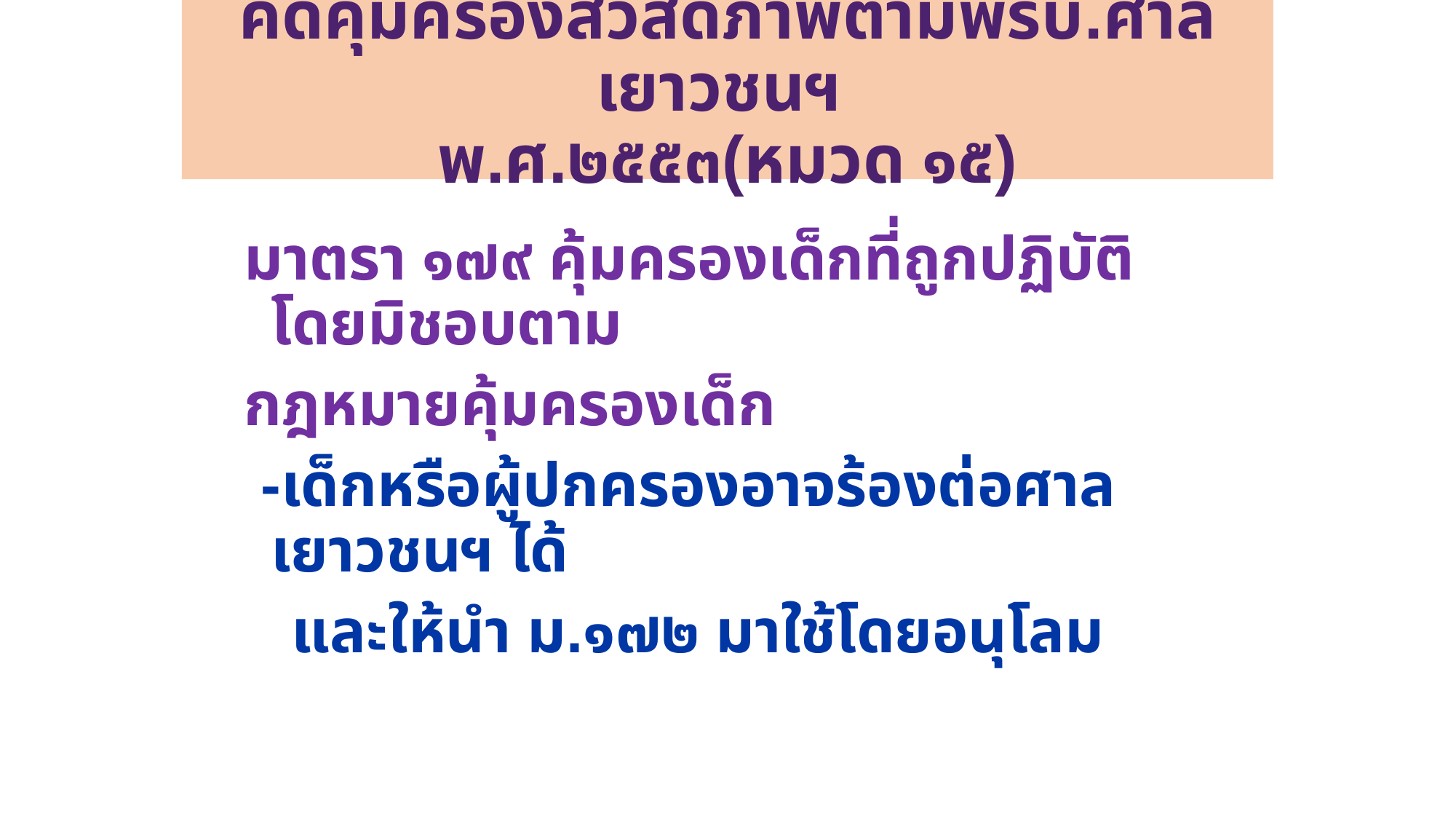

# คดีคุ้มครองสวัสดิภาพตามพรบ.ศาลเยาวชนฯ พ.ศ.๒๕๕๓(หมวด ๑๕)
มาตรา ๑๗๙ คุ้มครองเด็กที่ถูกปฏิบัติโดยมิชอบตาม
กฎหมายคุ้มครองเด็ก
 -เด็กหรือผู้ปกครองอาจร้องต่อศาลเยาวชนฯ ได้
   และให้นำ ม.๑๗๒ มาใช้โดยอนุโลม